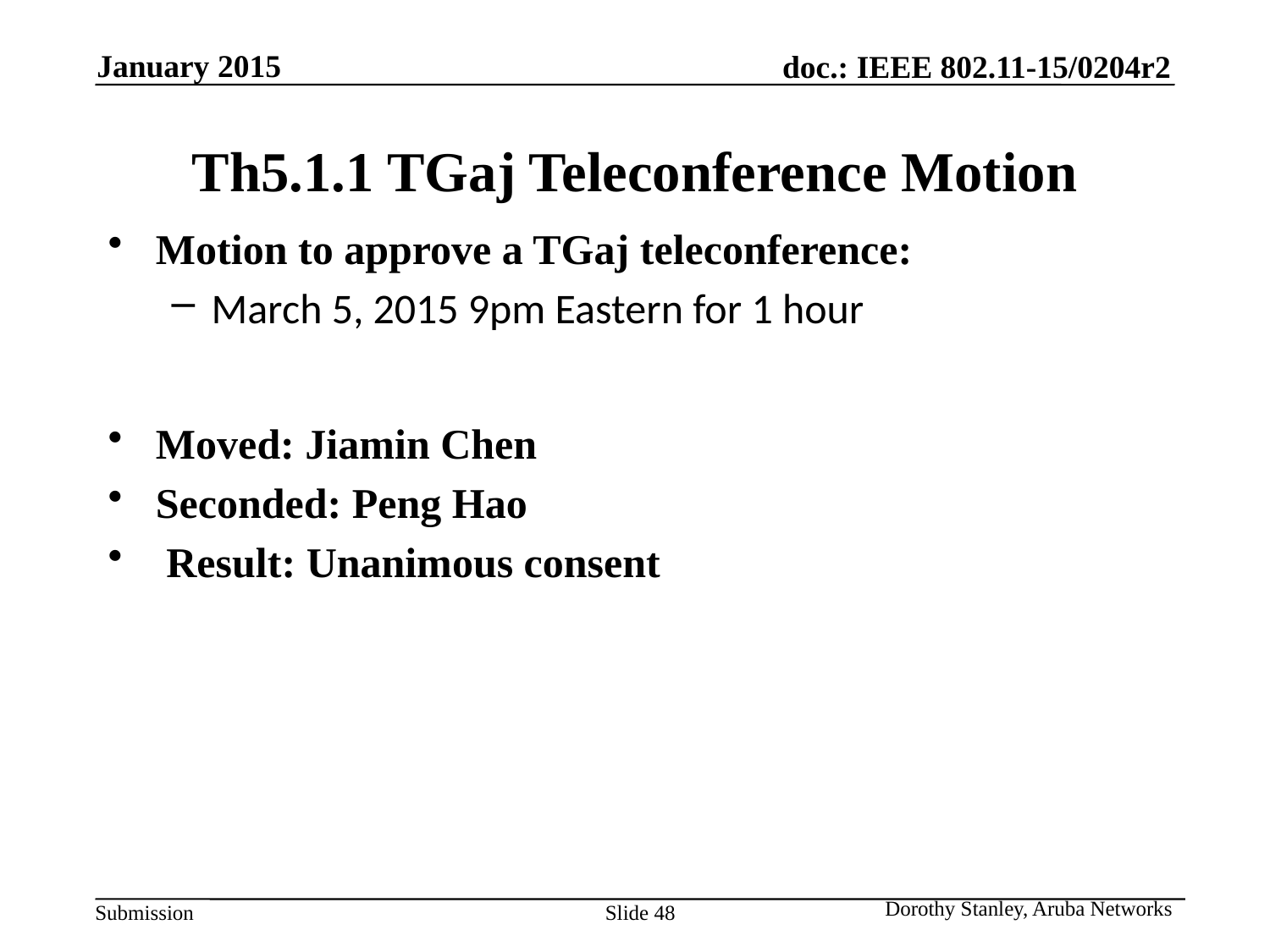

January 2015
# Th5.1.1 TGaj Teleconference Motion
Motion to approve a TGaj teleconference:
March 5, 2015 9pm Eastern for 1 hour

Moved: Jiamin Chen
Seconded: Peng Hao
 Result: Unanimous consent
Dorothy Stanley, Aruba Networks
Slide 48